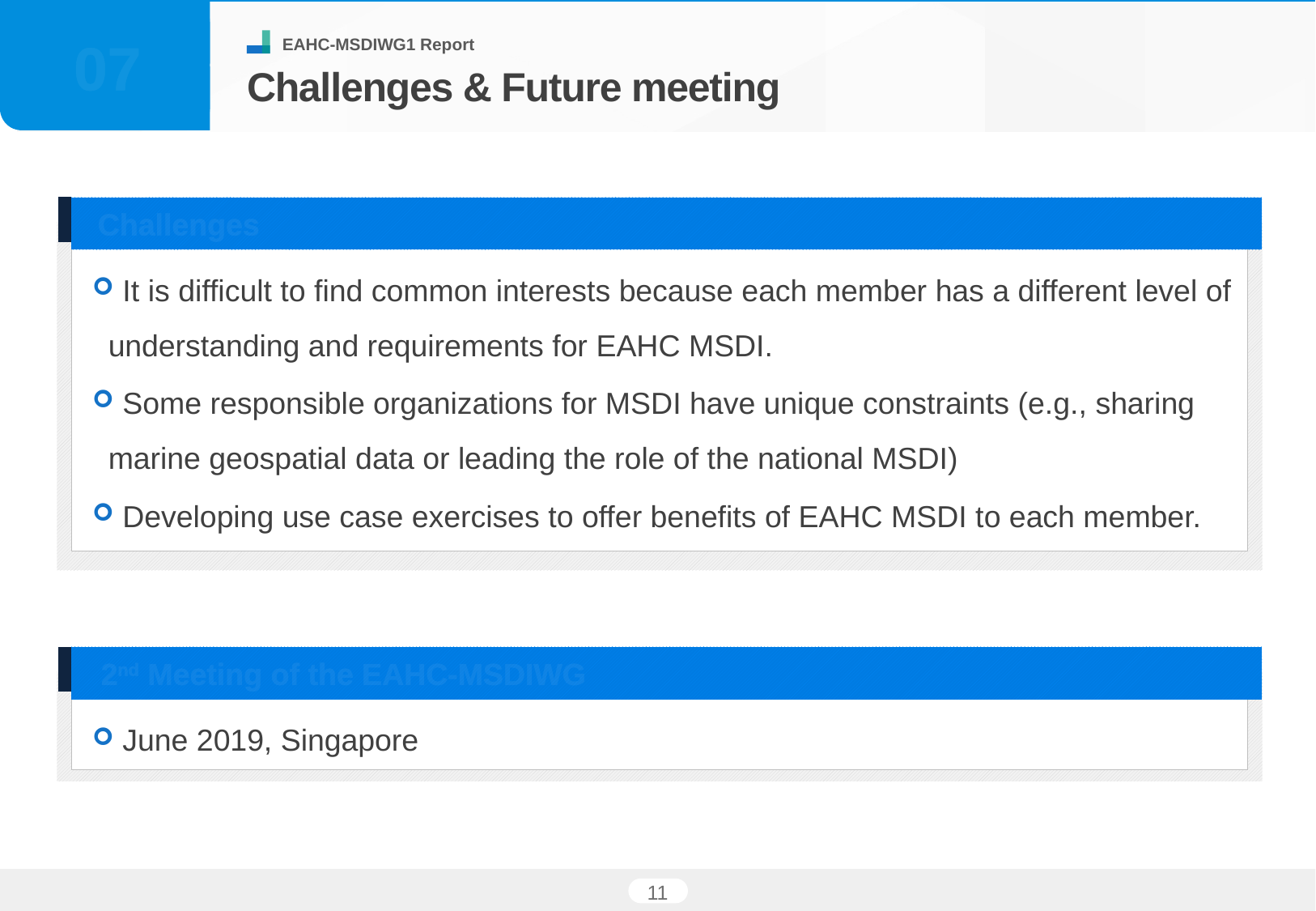

07
Challenges & Future meeting

Challenges

 It is difficult to find common interests because each member has a different level of understanding and requirements for EAHC MSDI.
 Some responsible organizations for MSDI have unique constraints (e.g., sharing marine geospatial data or leading the role of the national MSDI)
 Developing use case exercises to offer benefits of EAHC MSDI to each member.

2nd Meeting of the EAHC-MSDIWG

 June 2019, Singapore
11